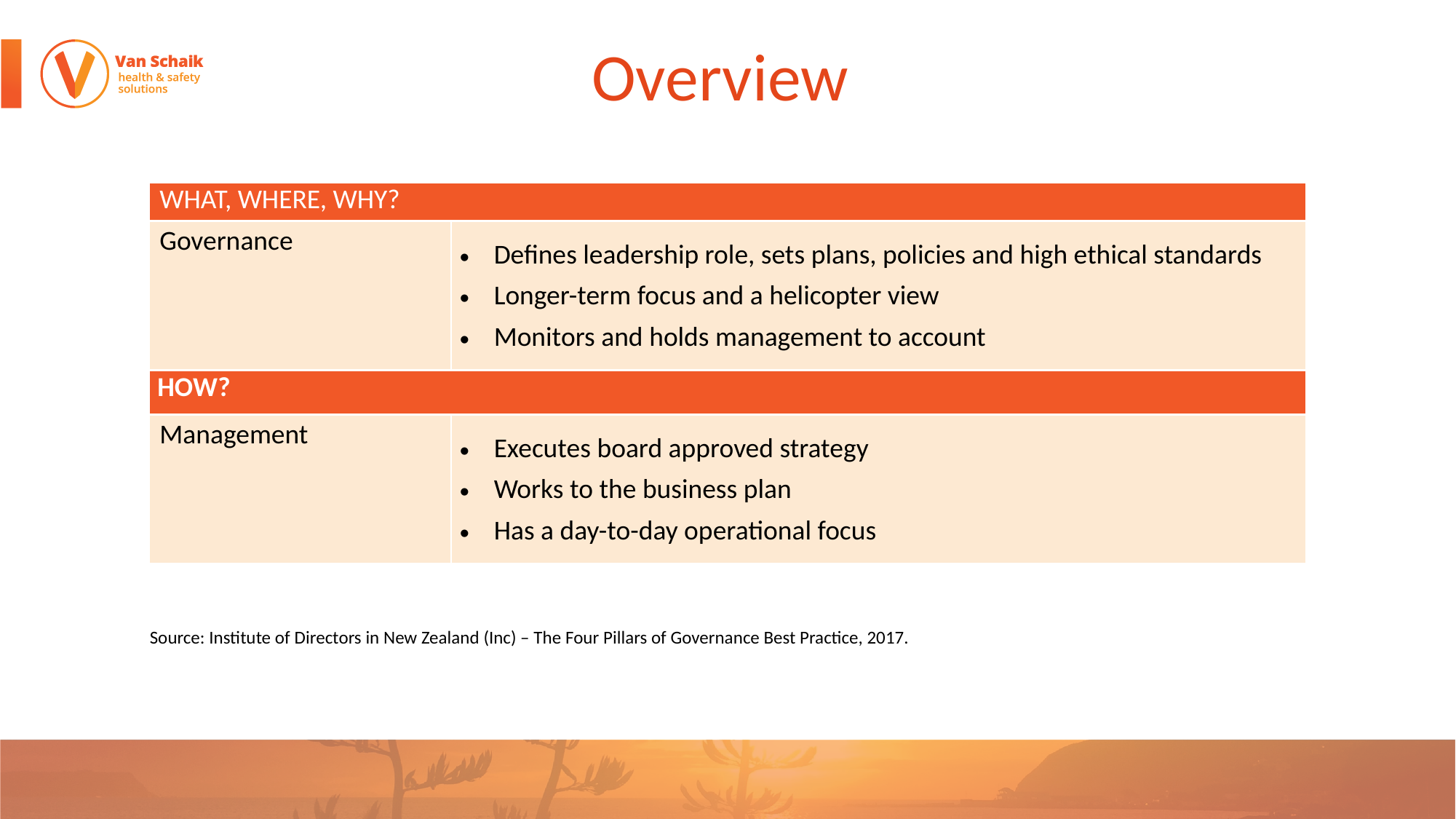

Overview
| WHAT, WHERE, WHY? |  |
| --- | --- |
| Governance | Defines leadership role, sets plans, policies and high ethical standards Longer-term focus and a helicopter view Monitors and holds management to account |
| HOW? |  |
| Management | Executes board approved strategy Works to the business plan Has a day-to-day operational focus |
Source: Institute of Directors in New Zealand (Inc) – The Four Pillars of Governance Best Practice, 2017.